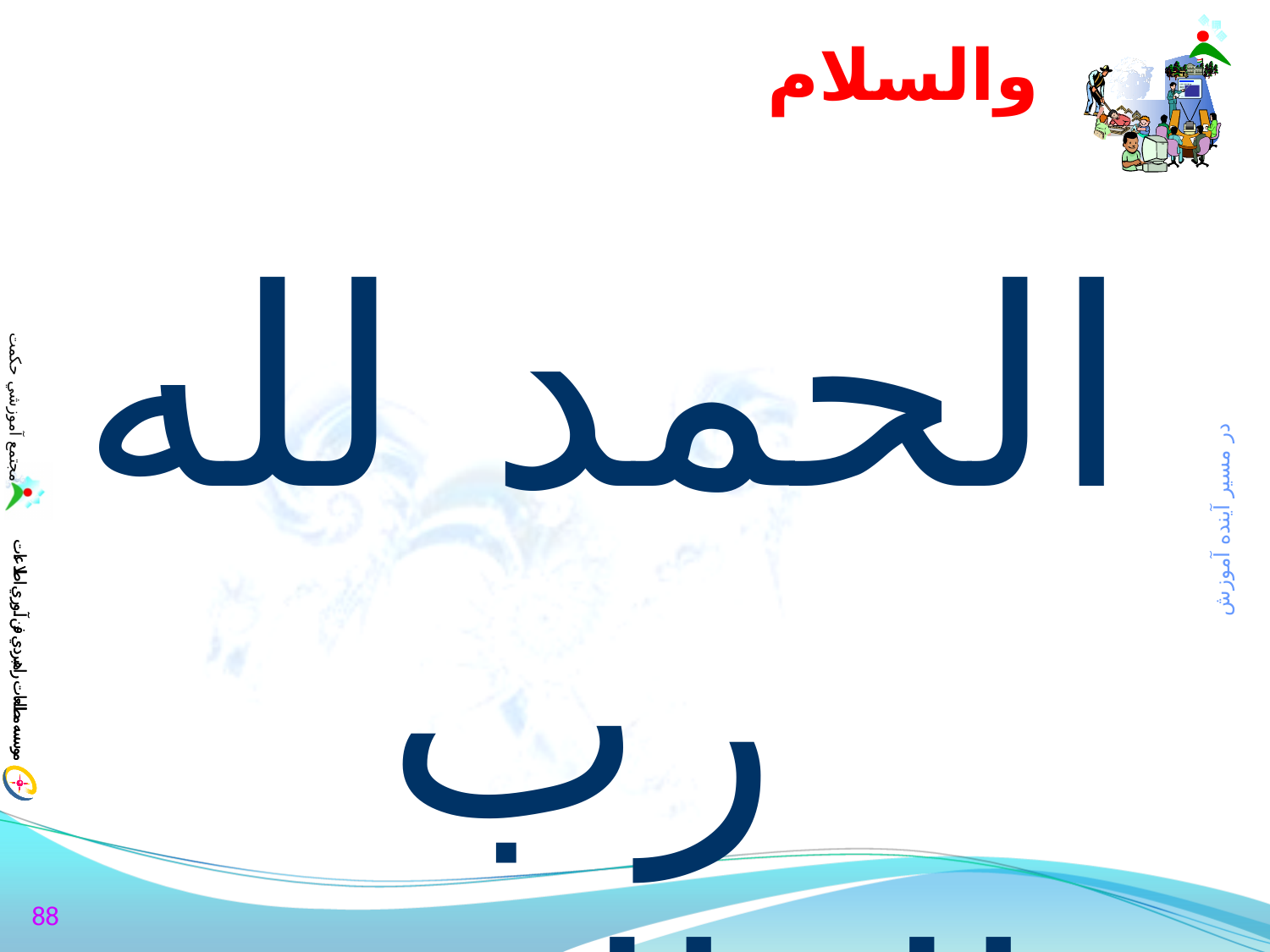

# والسلام
الحمد لله رب العالمين
88